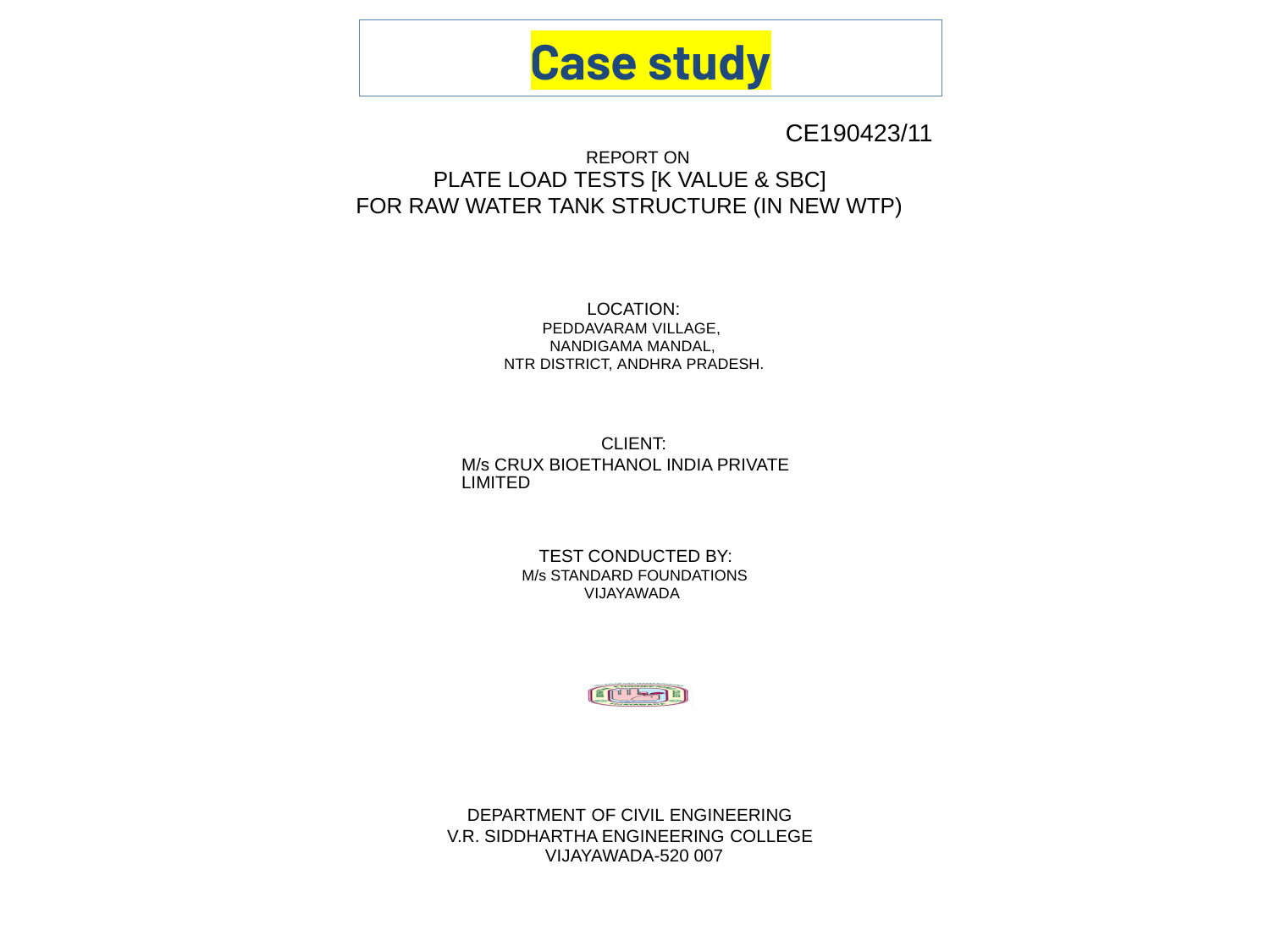

Case study
CE190423/11
REPORT ON
PLATE LOAD TESTS [K VALUE & SBC]
FOR RAW WATER TANK STRUCTURE (IN NEW WTP)
LOCATION:
PEDDAVARAM VILLAGE,
NANDIGAMA MANDAL,
NTR DISTRICT, ANDHRA PRADESH.
CLIENT:
M/s CRUX BIOETHANOL INDIA PRIVATE LIMITED
TEST CONDUCTED BY:
M/s STANDARD FOUNDATIONS
VIJAYAWADA

DEPARTMENT OF CIVIL ENGINEERING
V.R. SIDDHARTHA ENGINEERING COLLEGE
VIJAYAWADA-520 007